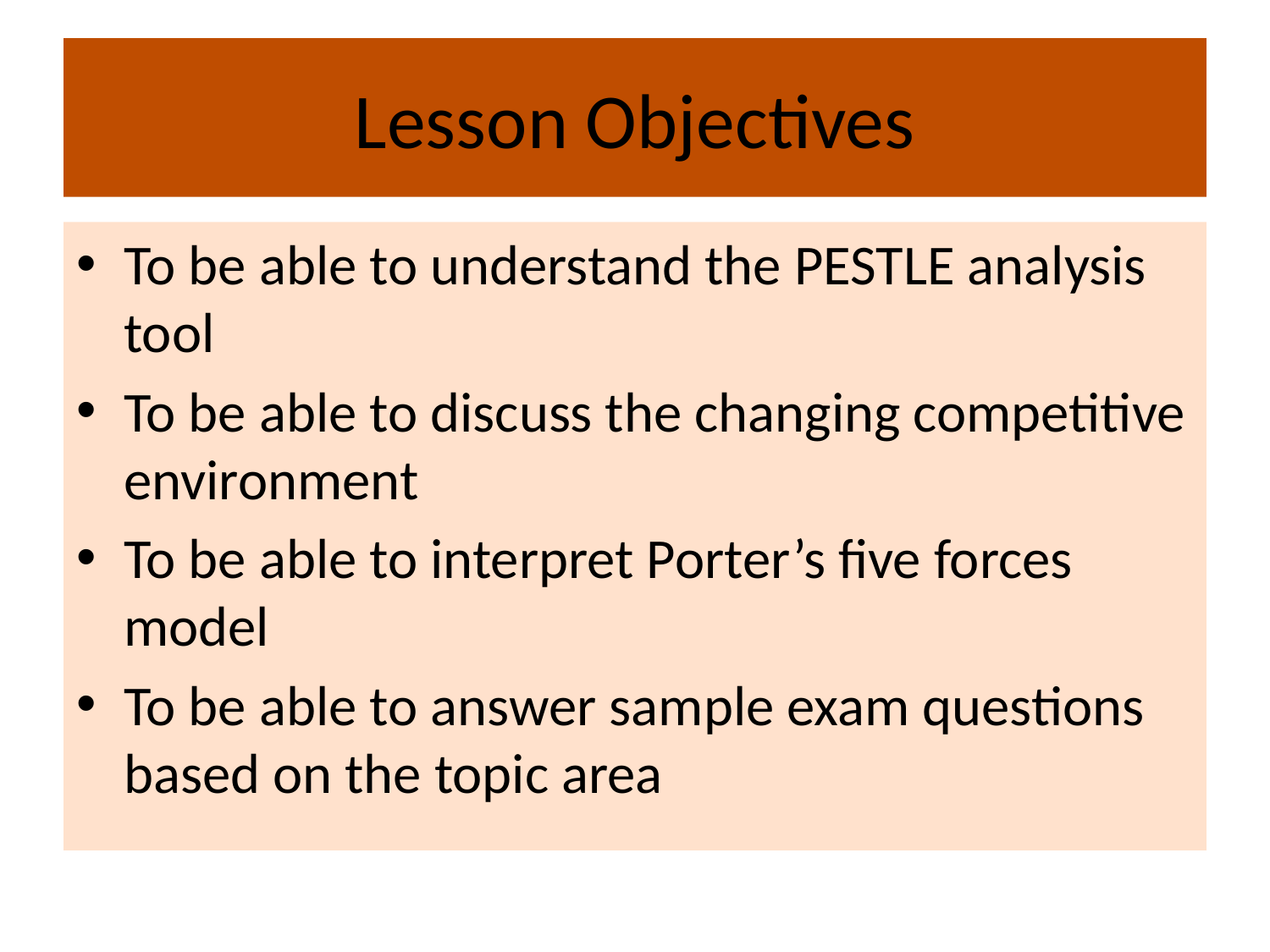

# Lesson Objectives
To be able to understand the PESTLE analysis tool
To be able to discuss the changing competitive environment
To be able to interpret Porter’s five forces model
To be able to answer sample exam questions based on the topic area